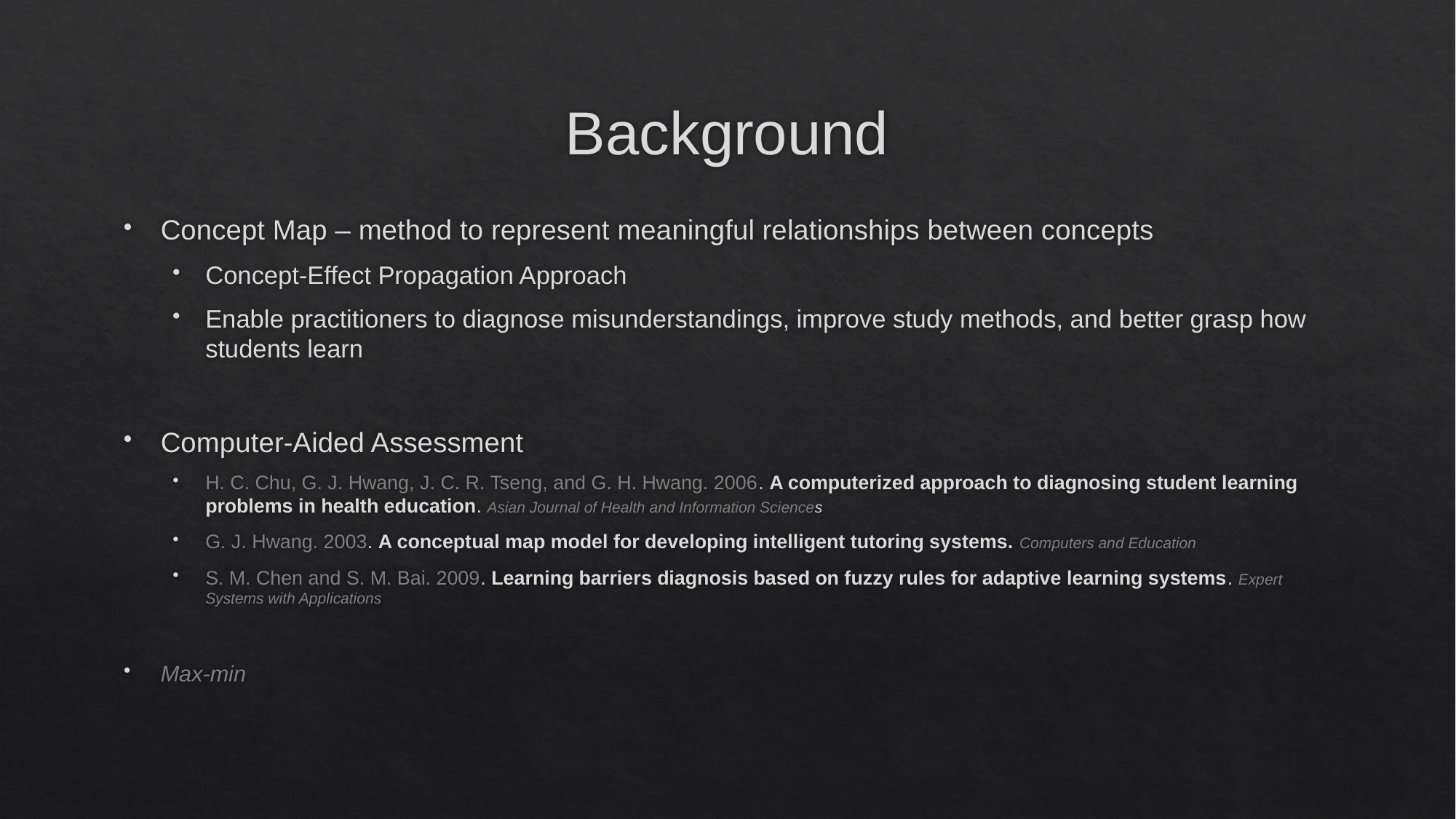

# Background
Concept Map – method to represent meaningful relationships between concepts
Concept-Effect Propagation Approach
Enable practitioners to diagnose misunderstandings, improve study methods, and better grasp how students learn

Computer-Aided Assessment
H. C. Chu, G. J. Hwang, J. C. R. Tseng, and G. H. Hwang. 2006. A computerized approach to diagnosing student learning problems in health education. Asian Journal of Health and Information Sciences
G. J. Hwang. 2003. A conceptual map model for developing intelligent tutoring systems. Computers and Education
S. M. Chen and S. M. Bai. 2009. Learning barriers diagnosis based on fuzzy rules for adaptive learning systems. Expert Systems with Applications

Max-min